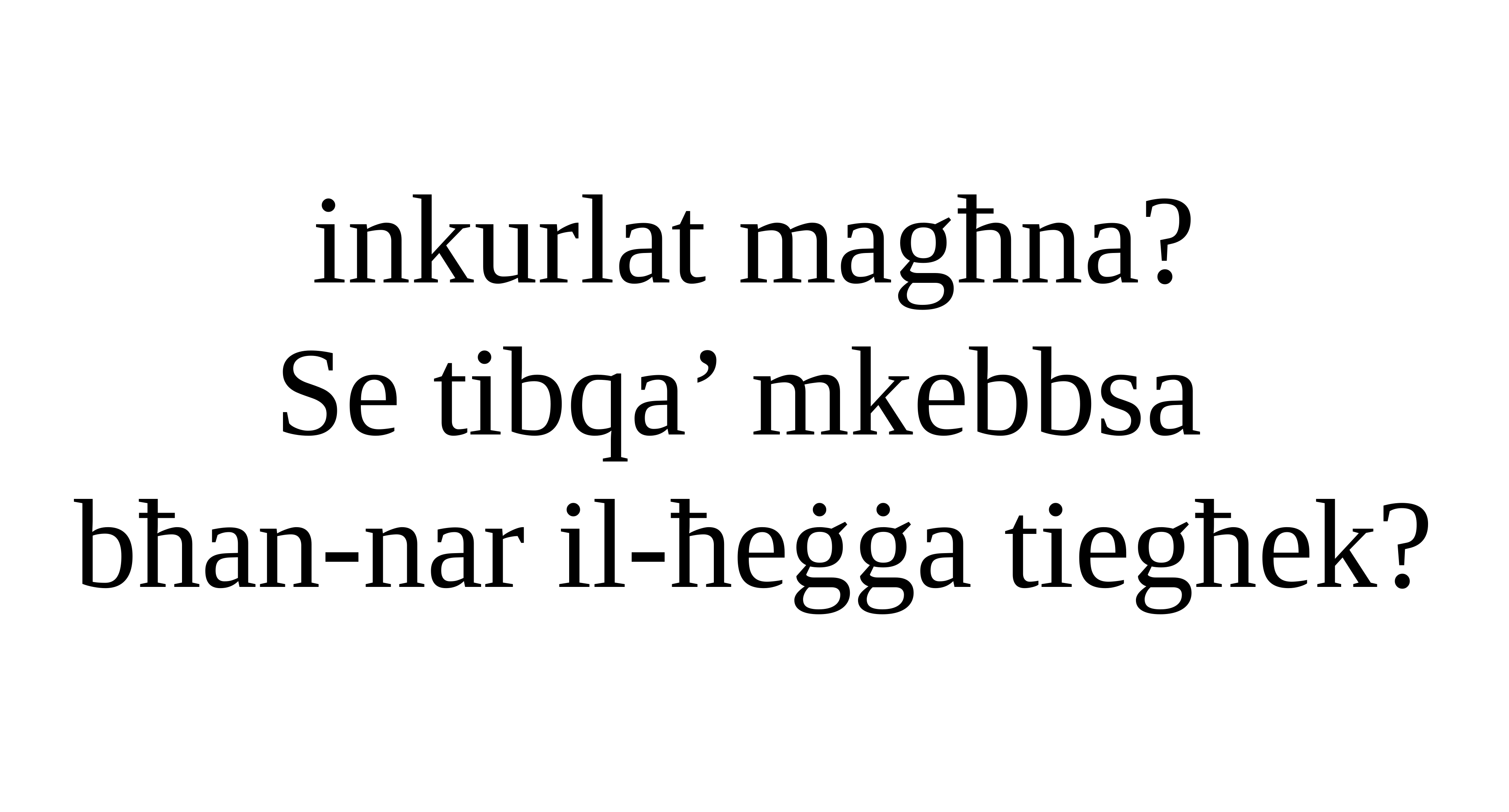

inkurlat magħna?
Se tibqa’ mkebbsa
bħan-nar il-ħeġġa tiegħek?